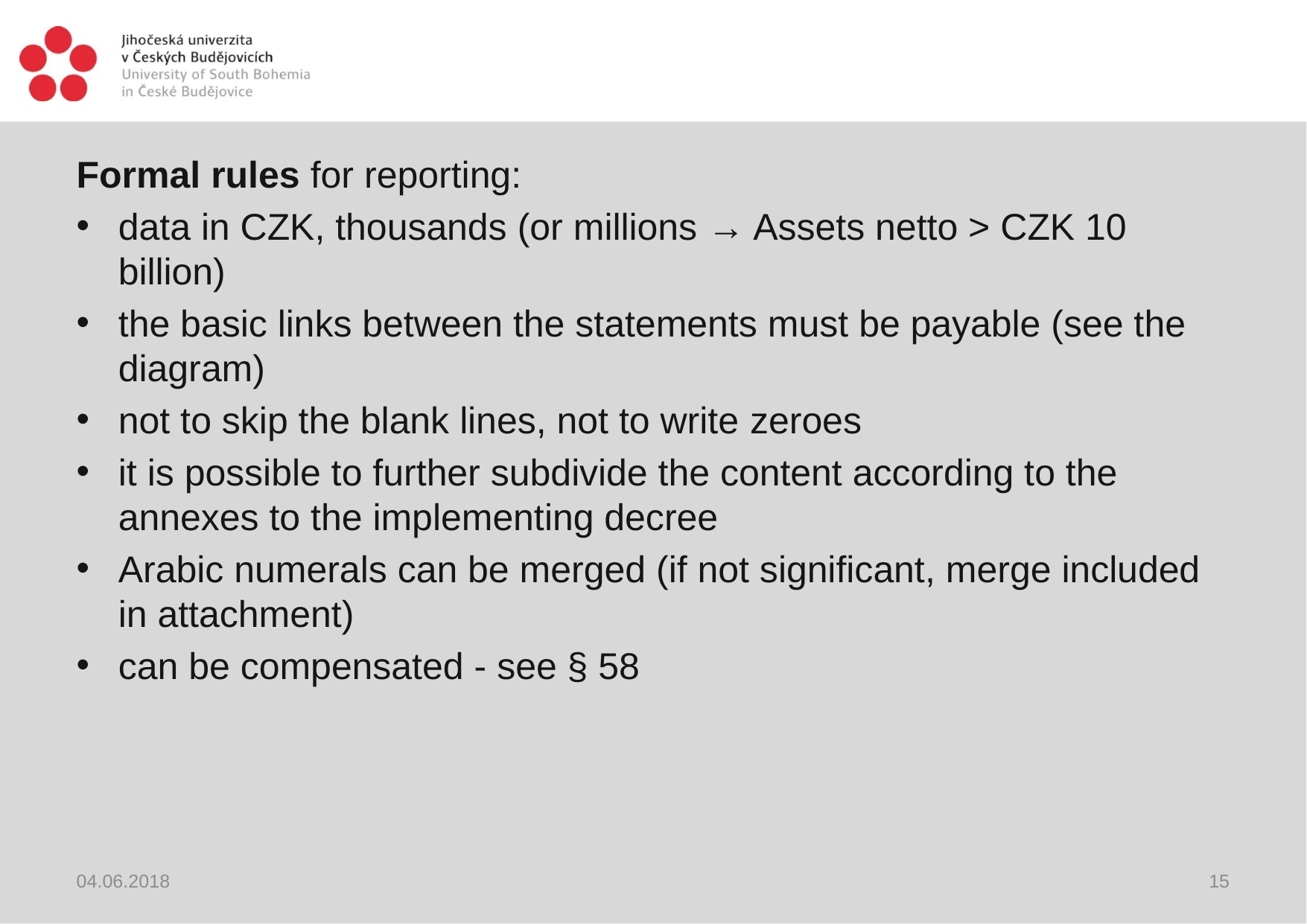

#
Formal rules for reporting:
data in CZK, thousands (or millions → Assets netto > CZK 10 billion)
the basic links between the statements must be payable (see the diagram)
not to skip the blank lines, not to write zeroes
it is possible to further subdivide the content according to the annexes to the implementing decree
Arabic numerals can be merged (if not significant, merge included in attachment)
can be compensated - see § 58

04.06.2018
15